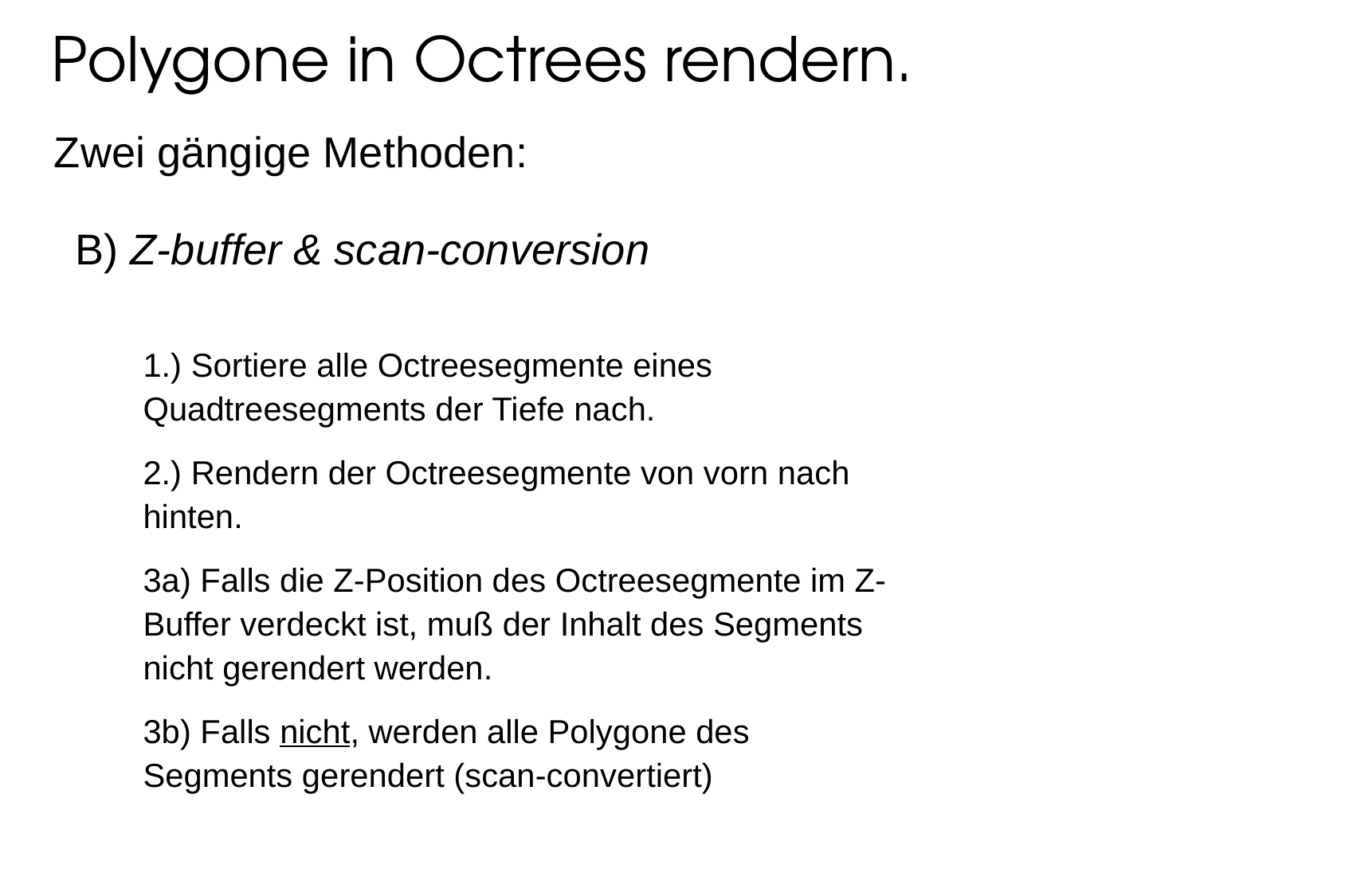

# Polygone in Octrees rendern.
Zwei gängige Methoden:

B) Z-buffer & scan-conversion
1.) Sortiere alle Octreesegmente eines Quadtreesegments der Tiefe nach.
2.) Rendern der Octreesegmente von vorn nach hinten.
3a) Falls die Z-Position des Octreesegmente im Z-Buffer verdeckt ist, muß der Inhalt des Segments nicht gerendert werden.
3b) Falls nicht, werden alle Polygone des Segments gerendert (scan-convertiert)